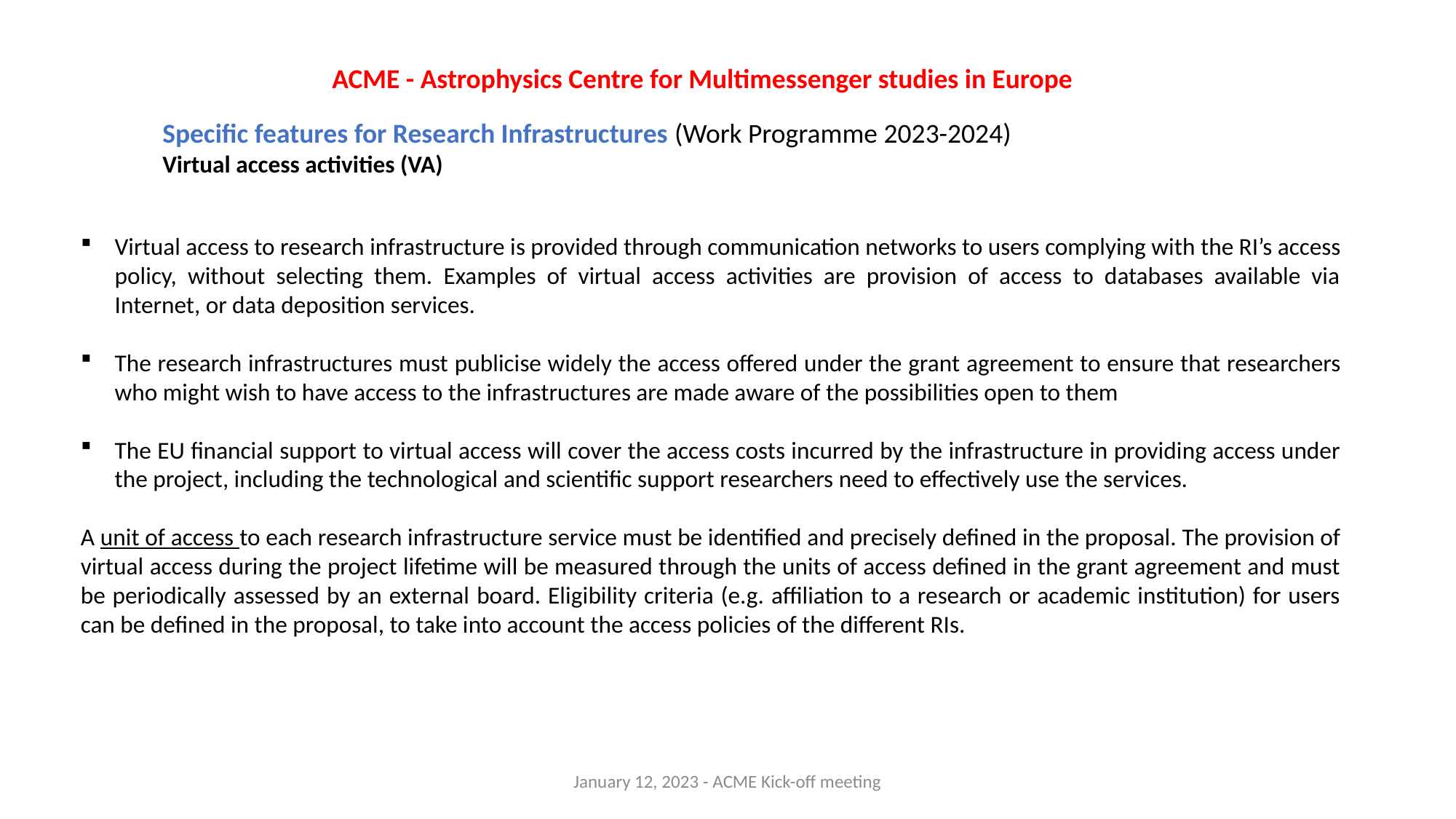

ACME - Astrophysics Centre for Multimessenger studies in Europe

Specific features for Research Infrastructures (Work Programme 2023-2024)
Virtual access activities (VA)

Virtual access to research infrastructure is provided through communication networks to users complying with the RI’s access policy, without selecting them. Examples of virtual access activities are provision of access to databases available via Internet, or data deposition services.

The research infrastructures must publicise widely the access offered under the grant agreement to ensure that researchers who might wish to have access to the infrastructures are made aware of the possibilities open to them

The EU financial support to virtual access will cover the access costs incurred by the infrastructure in providing access under the project, including the technological and scientific support researchers need to effectively use the services.

A unit of access to each research infrastructure service must be identified and precisely defined in the proposal. The provision of virtual access during the project lifetime will be measured through the units of access defined in the grant agreement and must be periodically assessed by an external board. Eligibility criteria (e.g. affiliation to a research or academic institution) for users can be defined in the proposal, to take into account the access policies of the different RIs.

January 12, 2023 - ACME Kick-off meeting